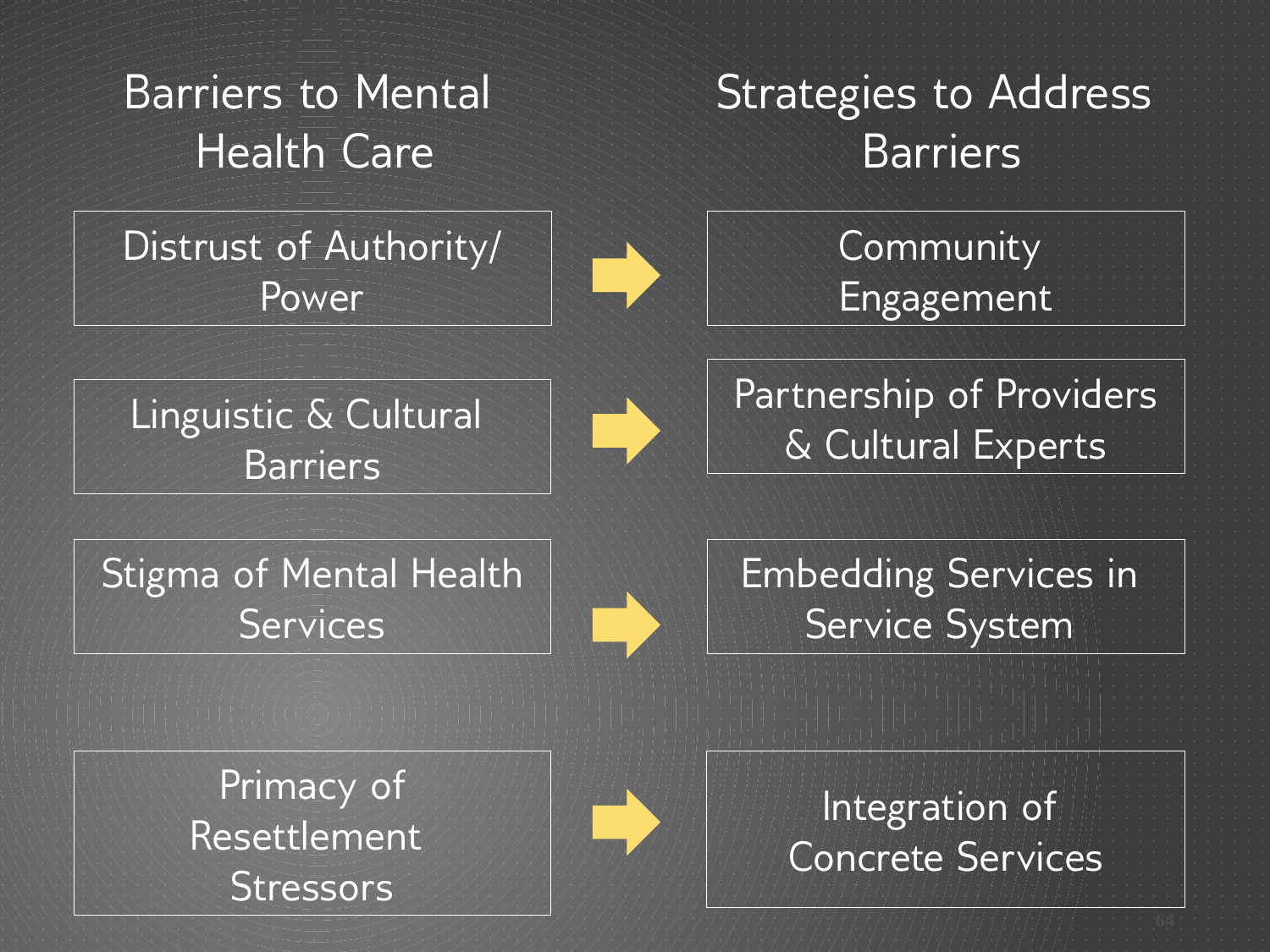

Barriers to Mental
Health Care
Strategies to Address
Barriers
Distrust of Authority/
Power
Community
Engagement

Partnership of Providers & Cultural Experts
Linguistic & Cultural
Barriers

Stigma of Mental Health
 Services
Embedding Services in
Service System

Primacy of
Resettlement
Stressors

Integration of
Concrete Services

64